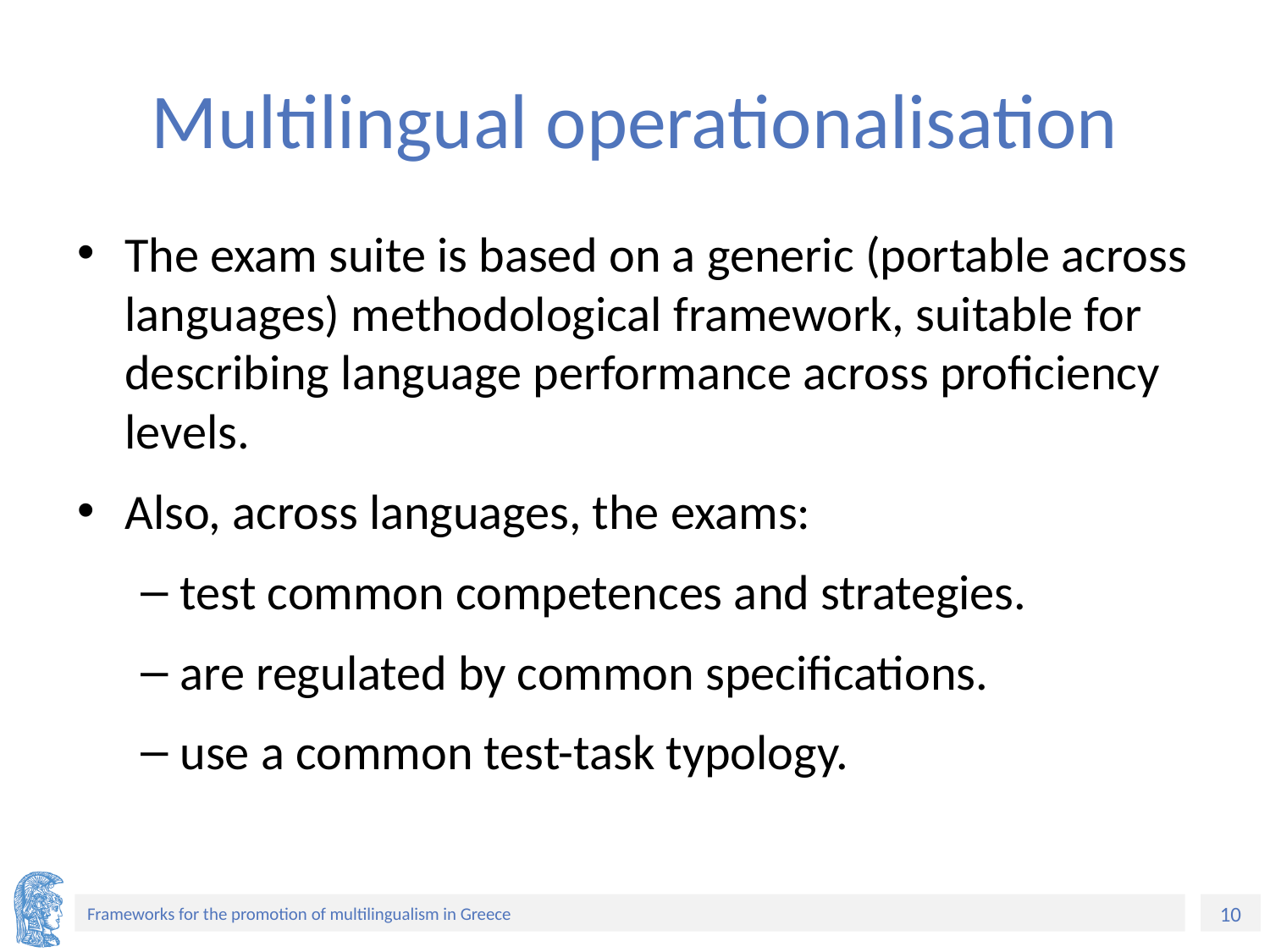

# Multilingual operationalisation
The exam suite is based on a generic (portable across languages) methodological framework, suitable for describing language performance across proficiency levels.
Also, across languages, the exams:
test common competences and strategies.
are regulated by common specifications.
use a common test-task typology.